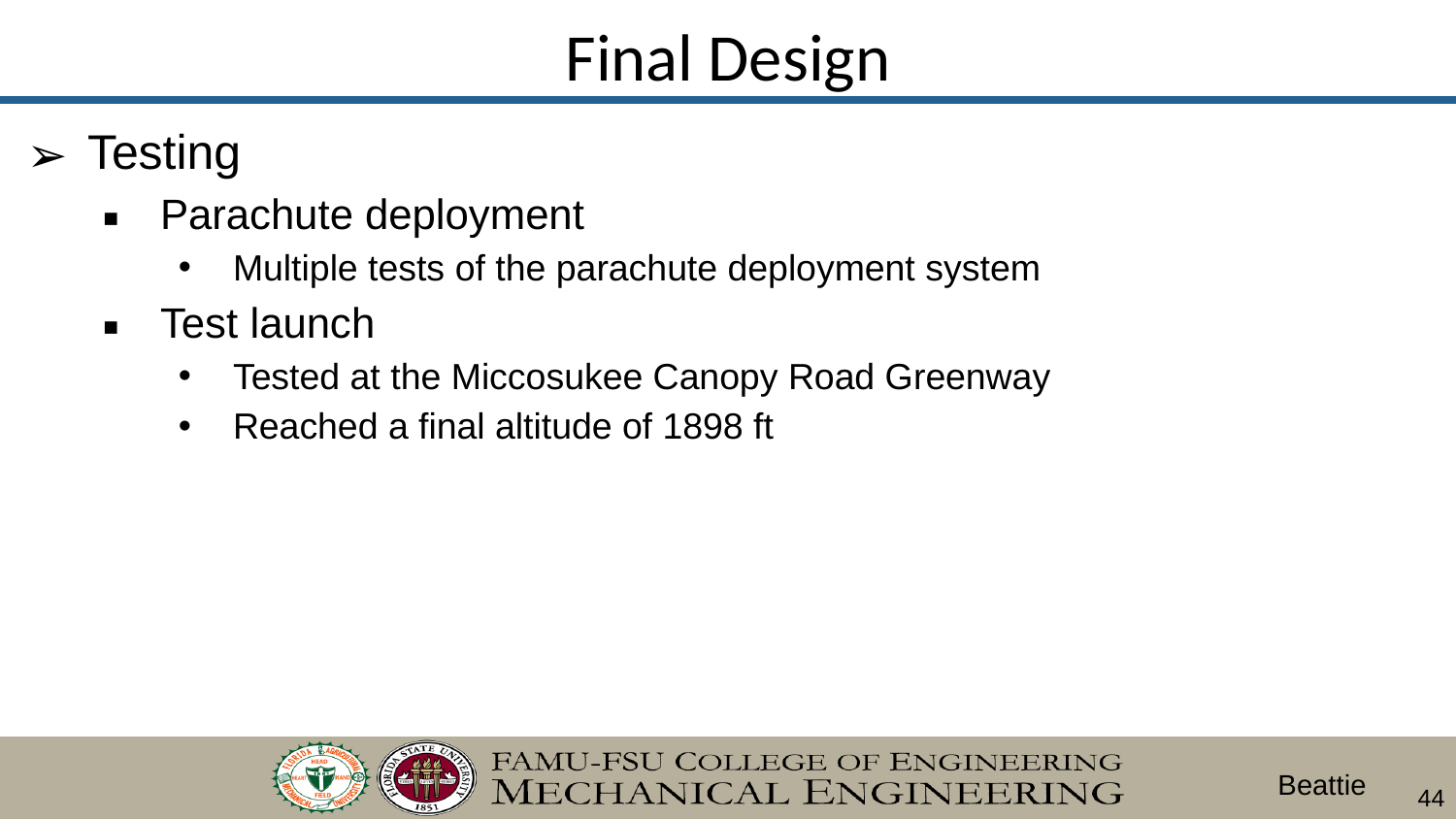

# Final Design
Testing
Parachute deployment
Multiple tests of the parachute deployment system
Test launch
Tested at the Miccosukee Canopy Road Greenway
Reached a final altitude of 1898 ft

Beattie